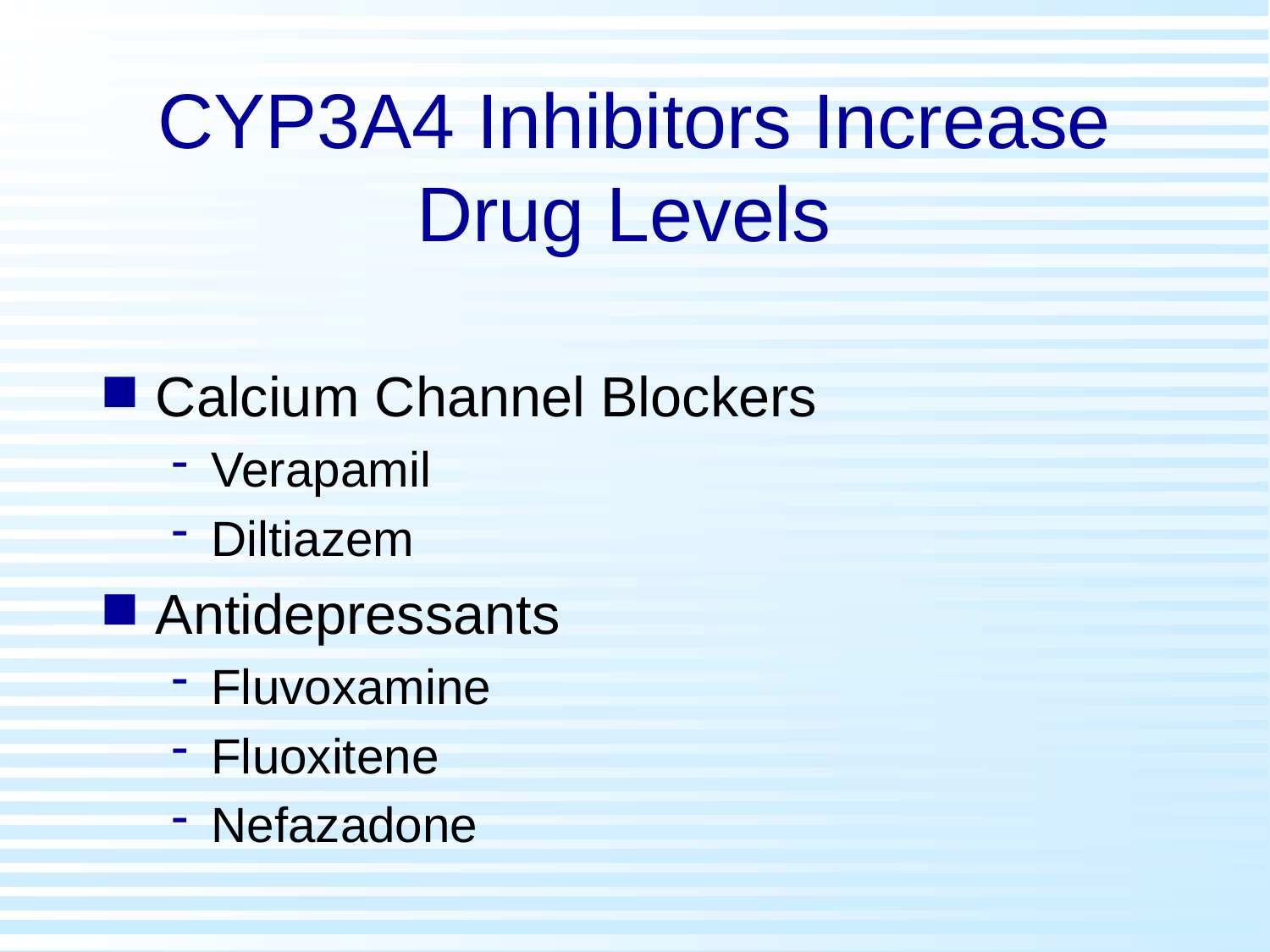

# CYP3A4 Inhibitors Increase Drug Levels

Calcium Channel Blockers
Verapamil
Diltiazem
Antidepressants
Fluvoxamine
Fluoxitene
Nefazadone